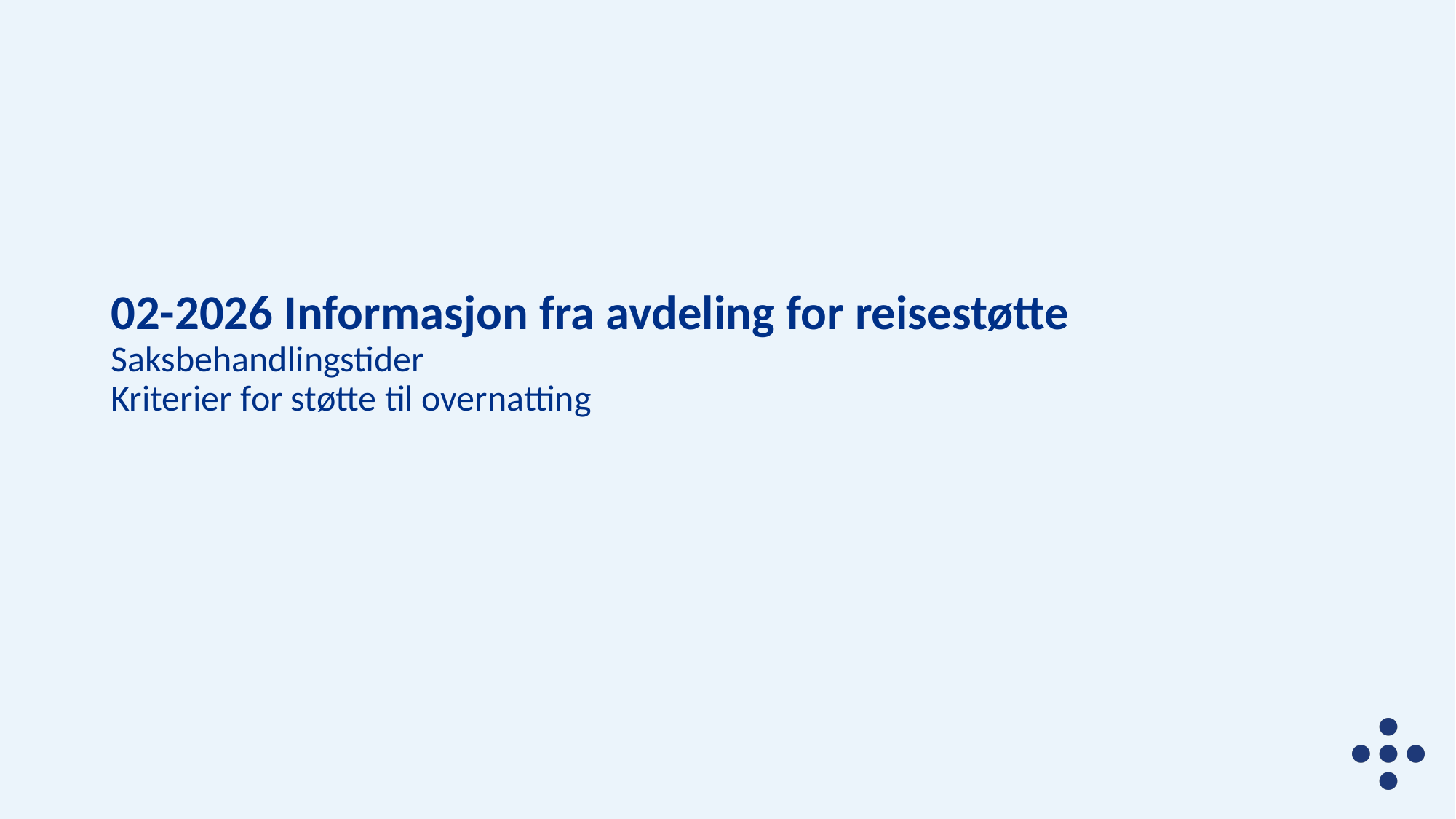

# 02-2026 Informasjon fra avdeling for reisestøtte Saksbehandlingstider Kriterier for støtte til overnatting